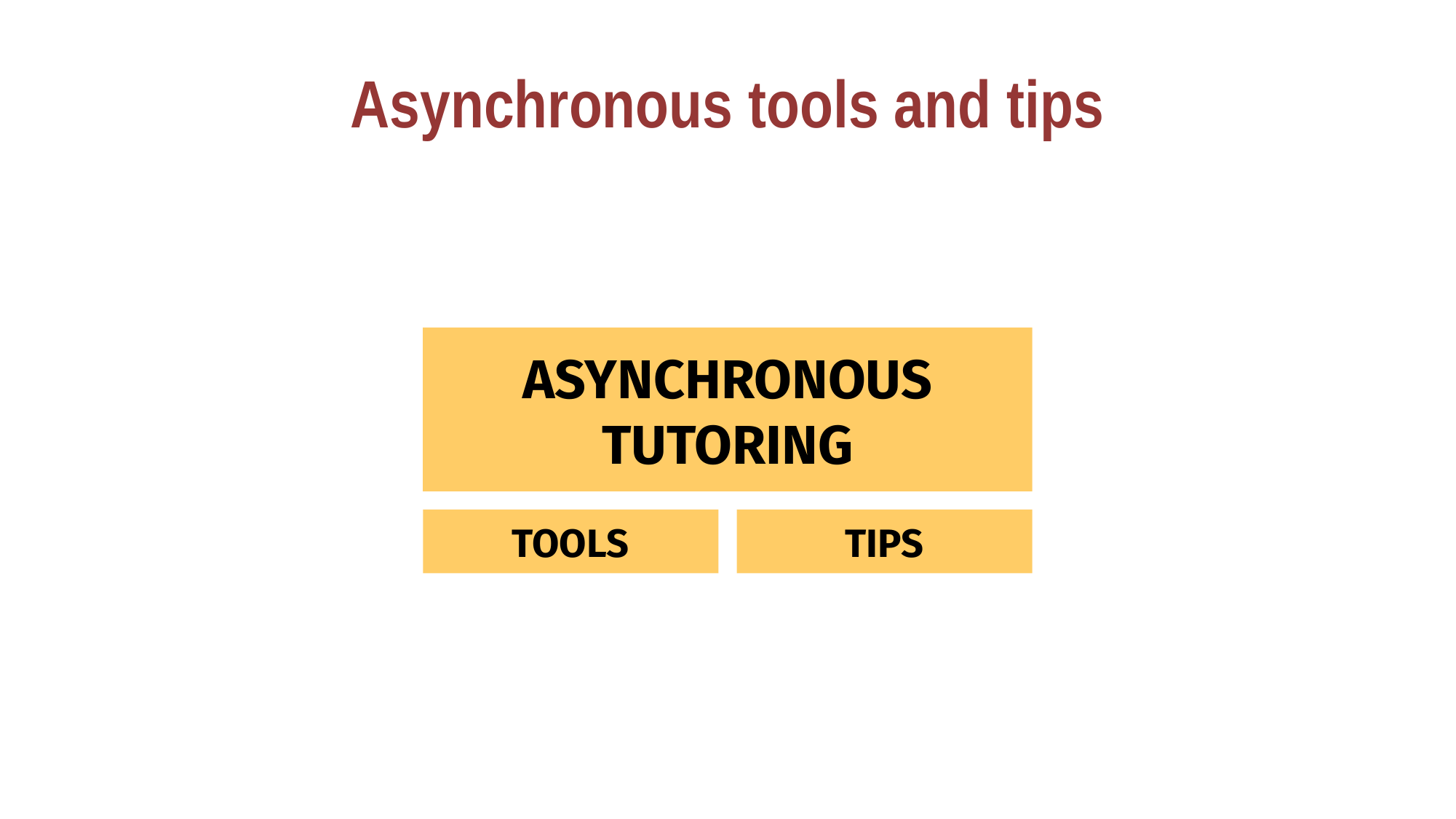

Asynchronous tools and tips
ASYNCHRONOUS TUTORING
TOOLS
TIPS